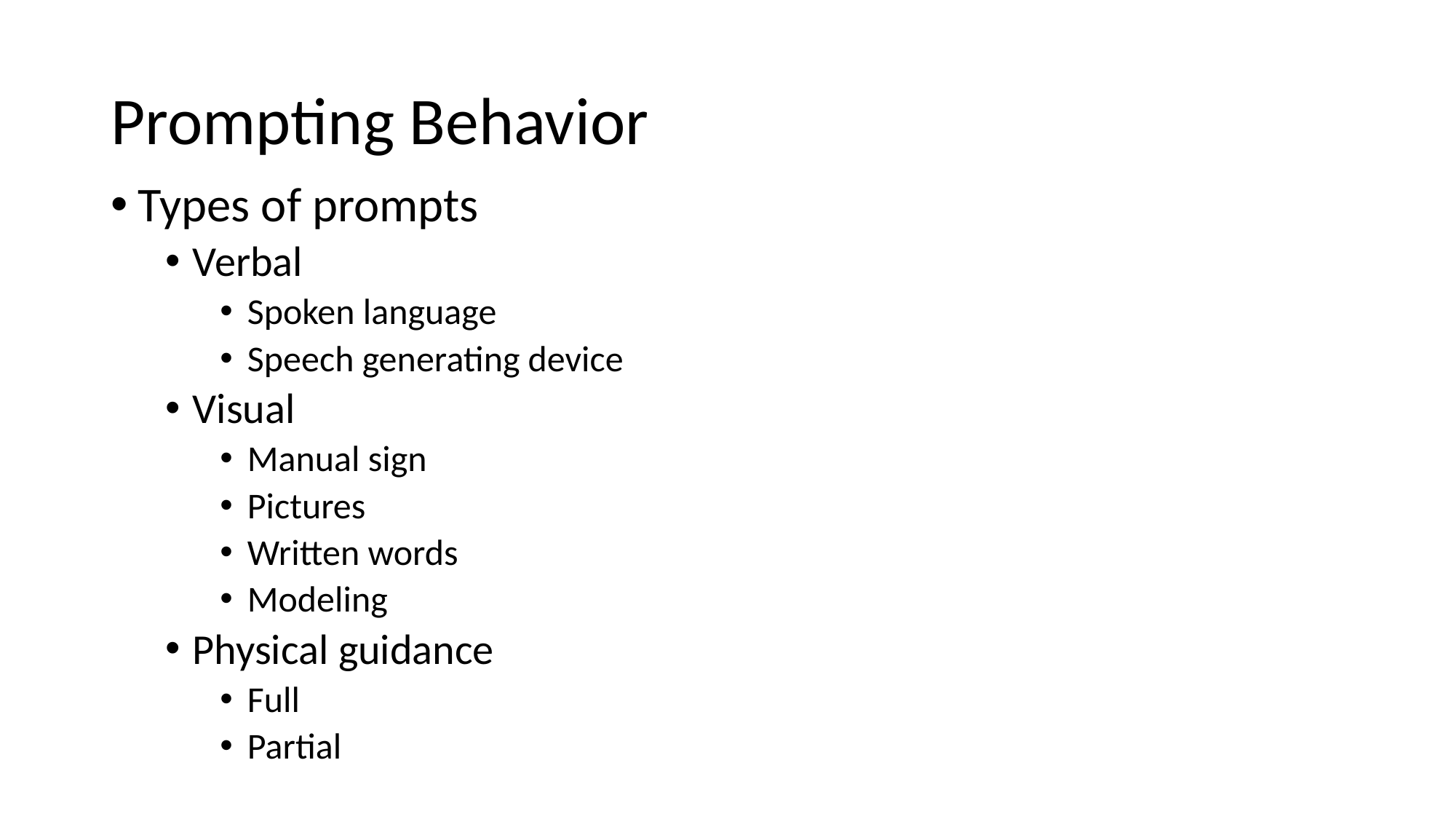

# Prompting Behavior
Types of prompts
Verbal
Spoken language
Speech generating device
Visual
Manual sign
Pictures
Written words
Modeling
Physical guidance
Full
Partial